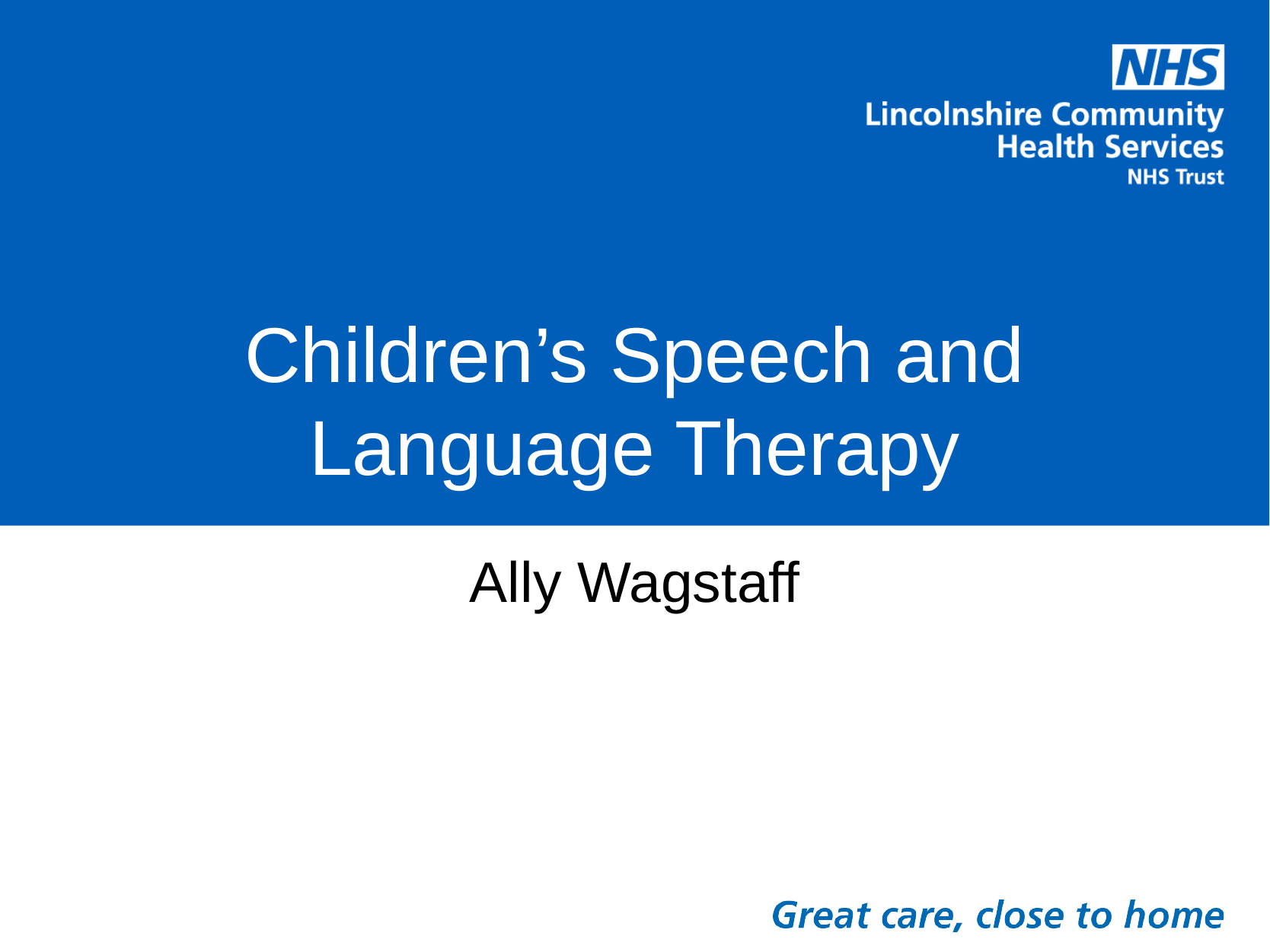

# Children’s Speech and Language Therapy
Ally Wagstaff